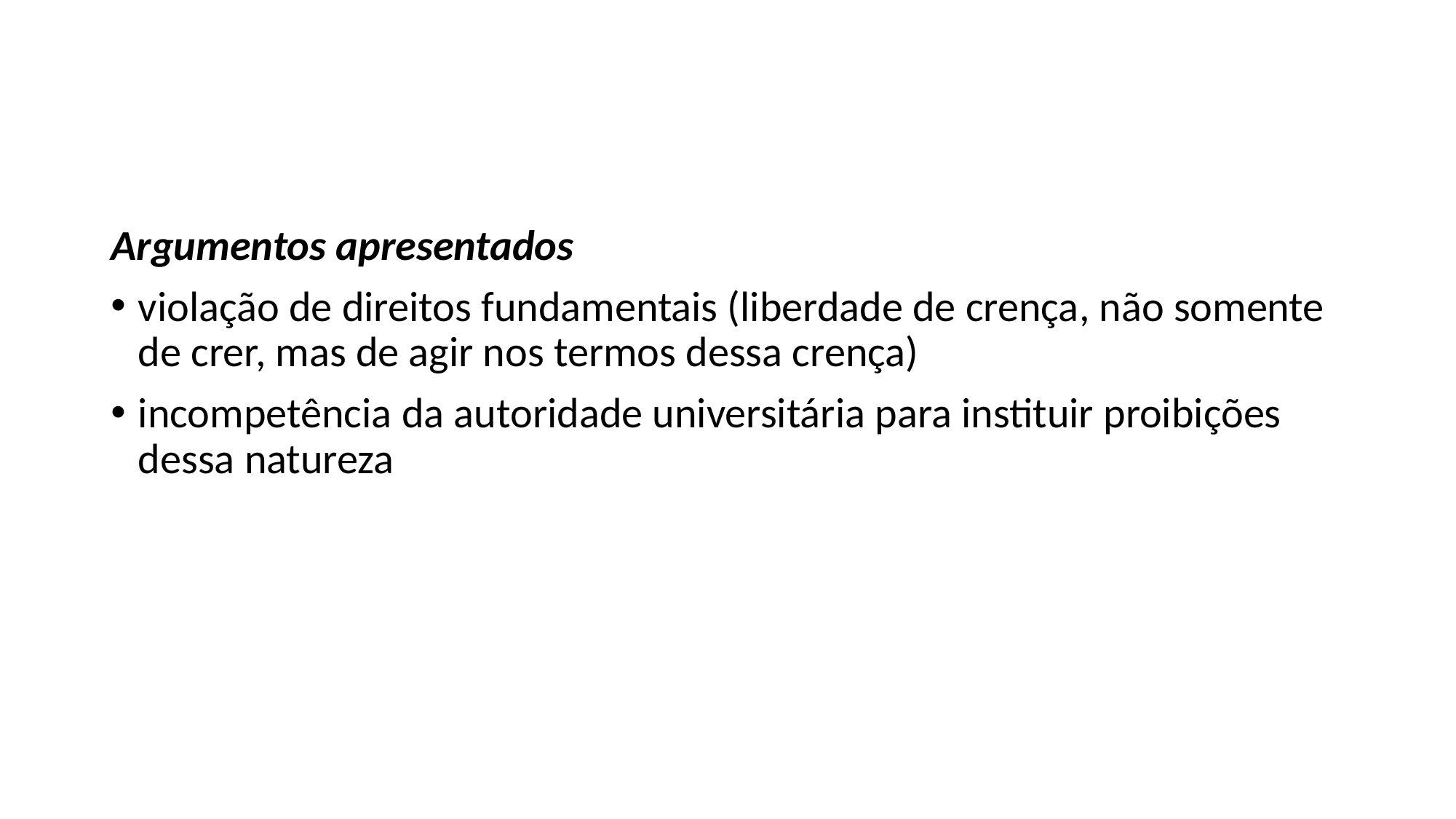

#
Argumentos apresentados
violação de direitos fundamentais (liberdade de crença, não somente de crer, mas de agir nos termos dessa crença)
incompetência da autoridade universitária para instituir proibições dessa natureza